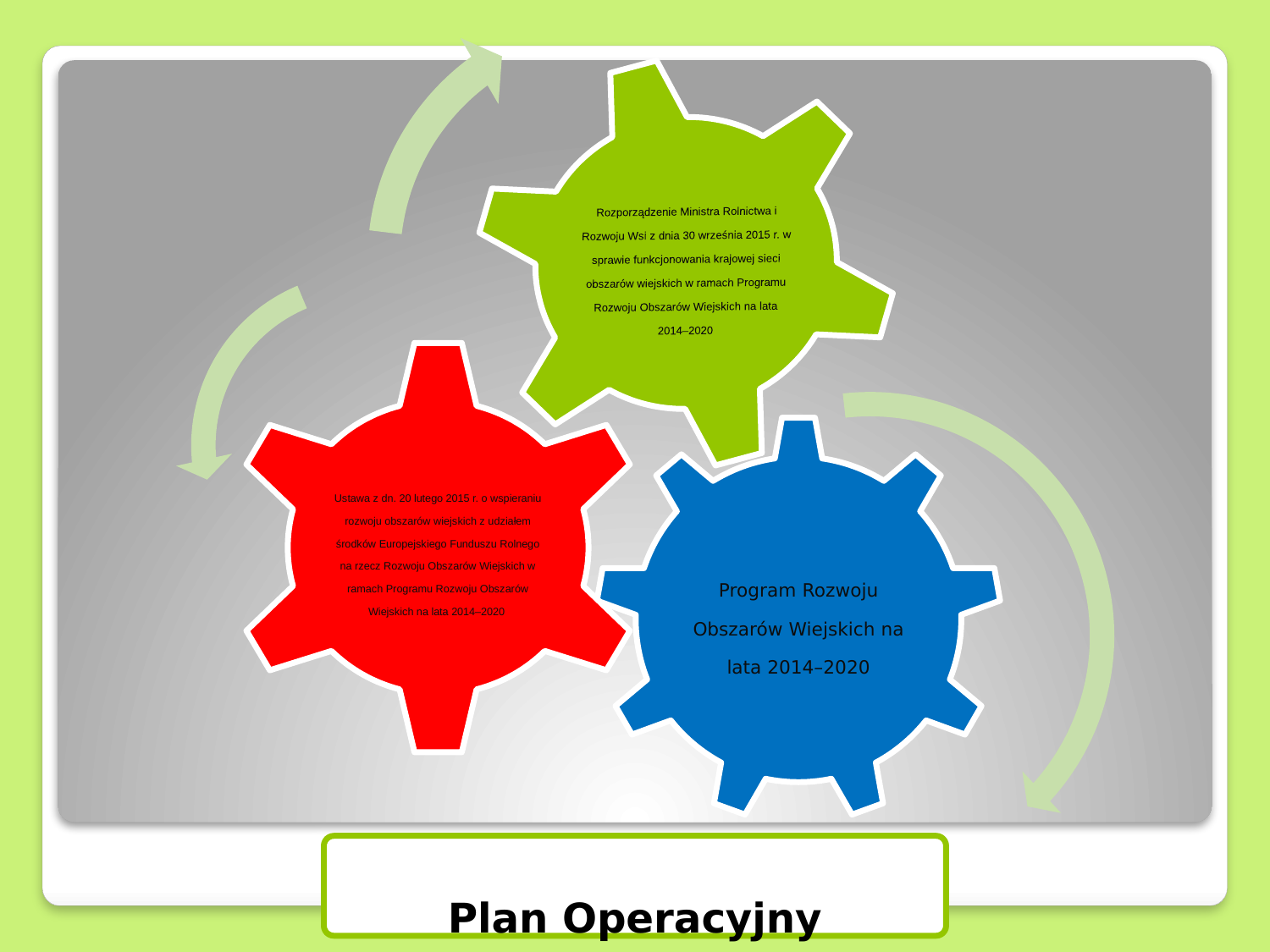

Program Rozwoju Obszarów Wiejskich na lata 2014–2020
Ustawa z dn. 20 lutego 2015 r. o wspieraniu rozwoju obszarów wiejskich z udziałem środków Europejskiego Funduszu Rolnego na rzecz Rozwoju Obszarów Wiejskich w ramach Programu Rozwoju Obszarów Wiejskich na lata 2014–2020
Rozporządzenie Ministra Rolnictwa i Rozwoju Wsi z dnia 30 września 2015 r. w sprawie funkcjonowania krajowej sieci obszarów wiejskich w ramach Programu Rozwoju Obszarów Wiejskich na lata 2014–2020
Plan Operacyjny